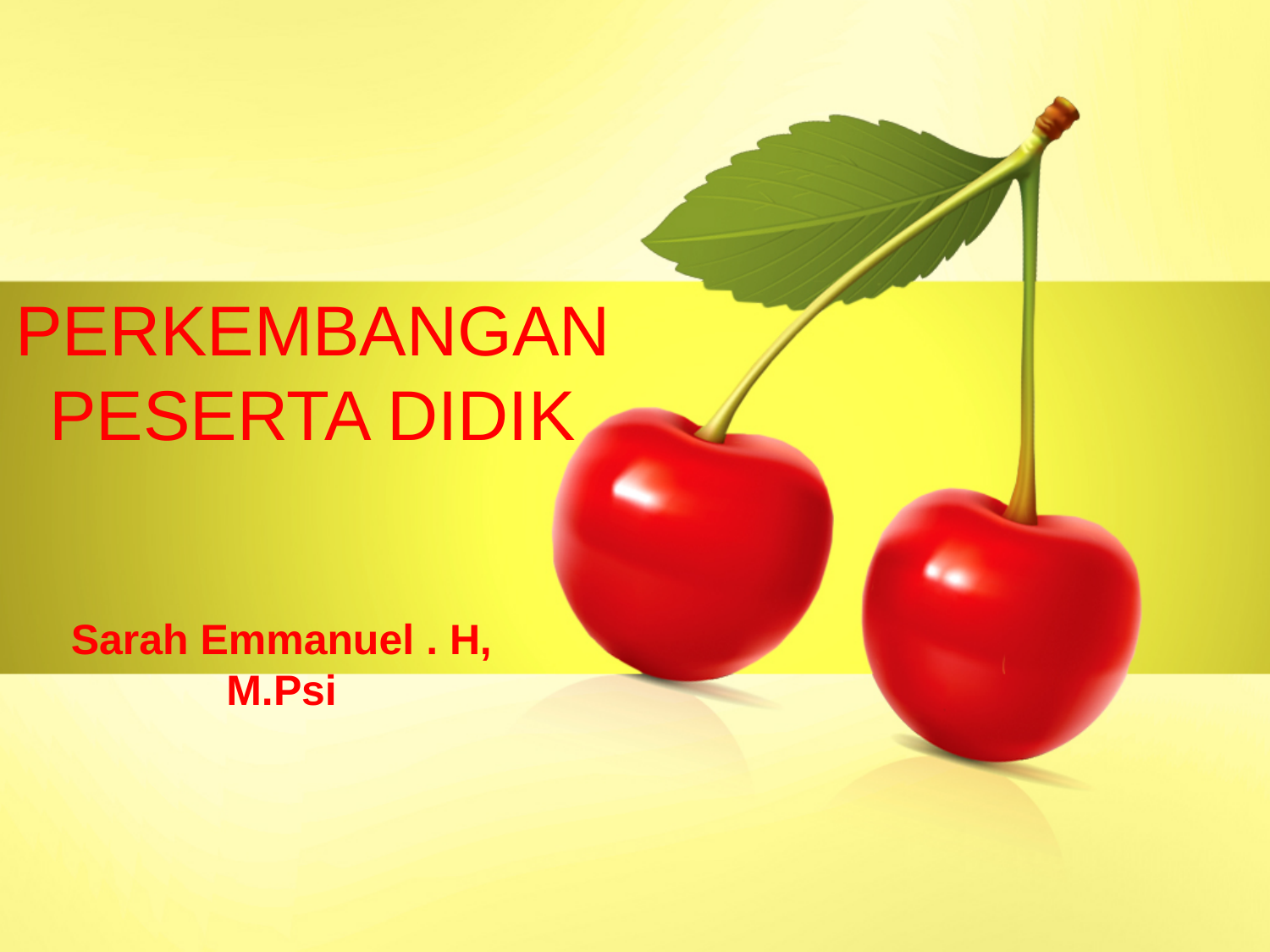

# PERKEMBANGAN PESERTA DIDIK
Sarah Emmanuel . H, M.Psi